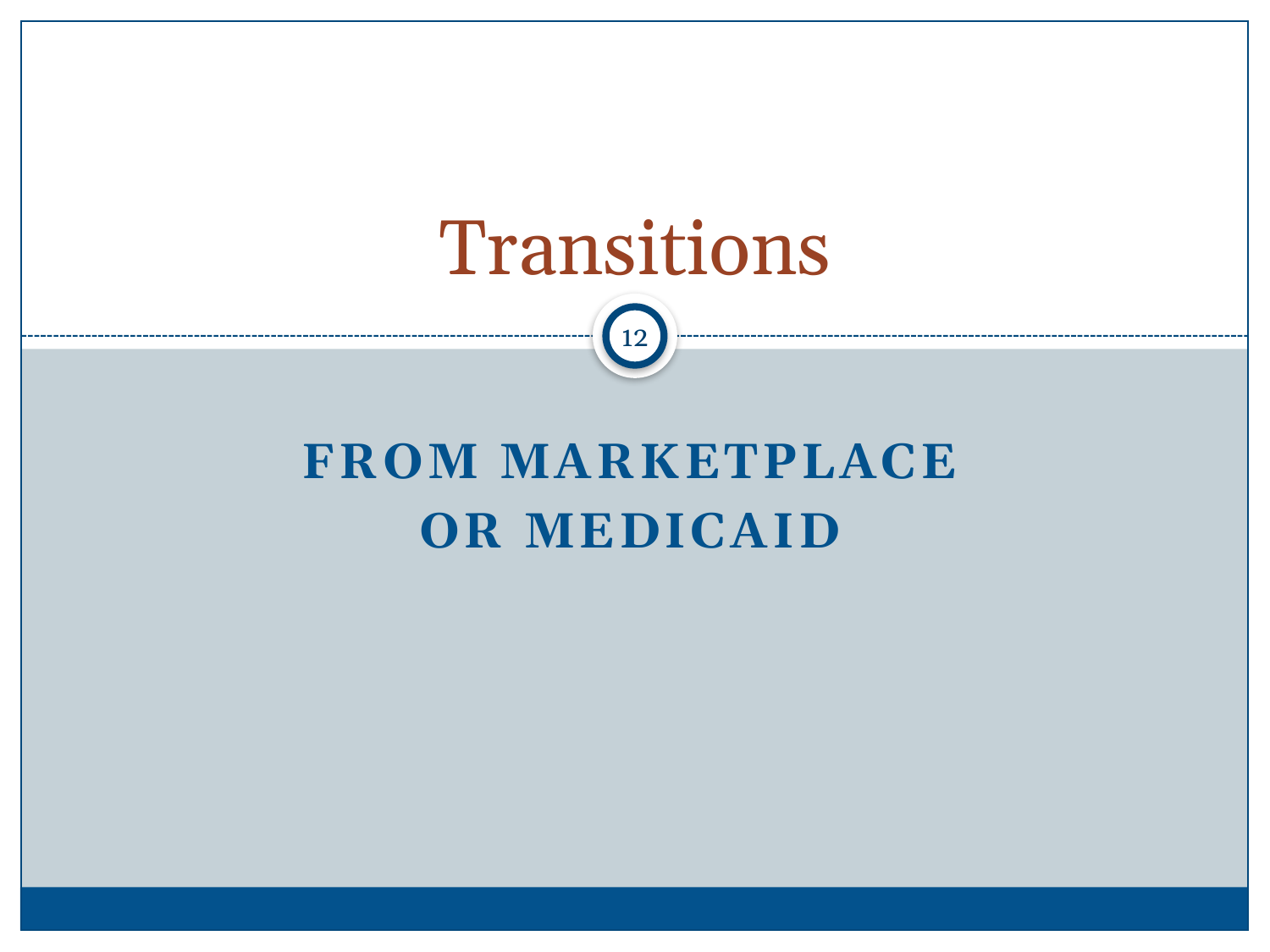

# Transitions
12
From Marketplace
Or Medicaid